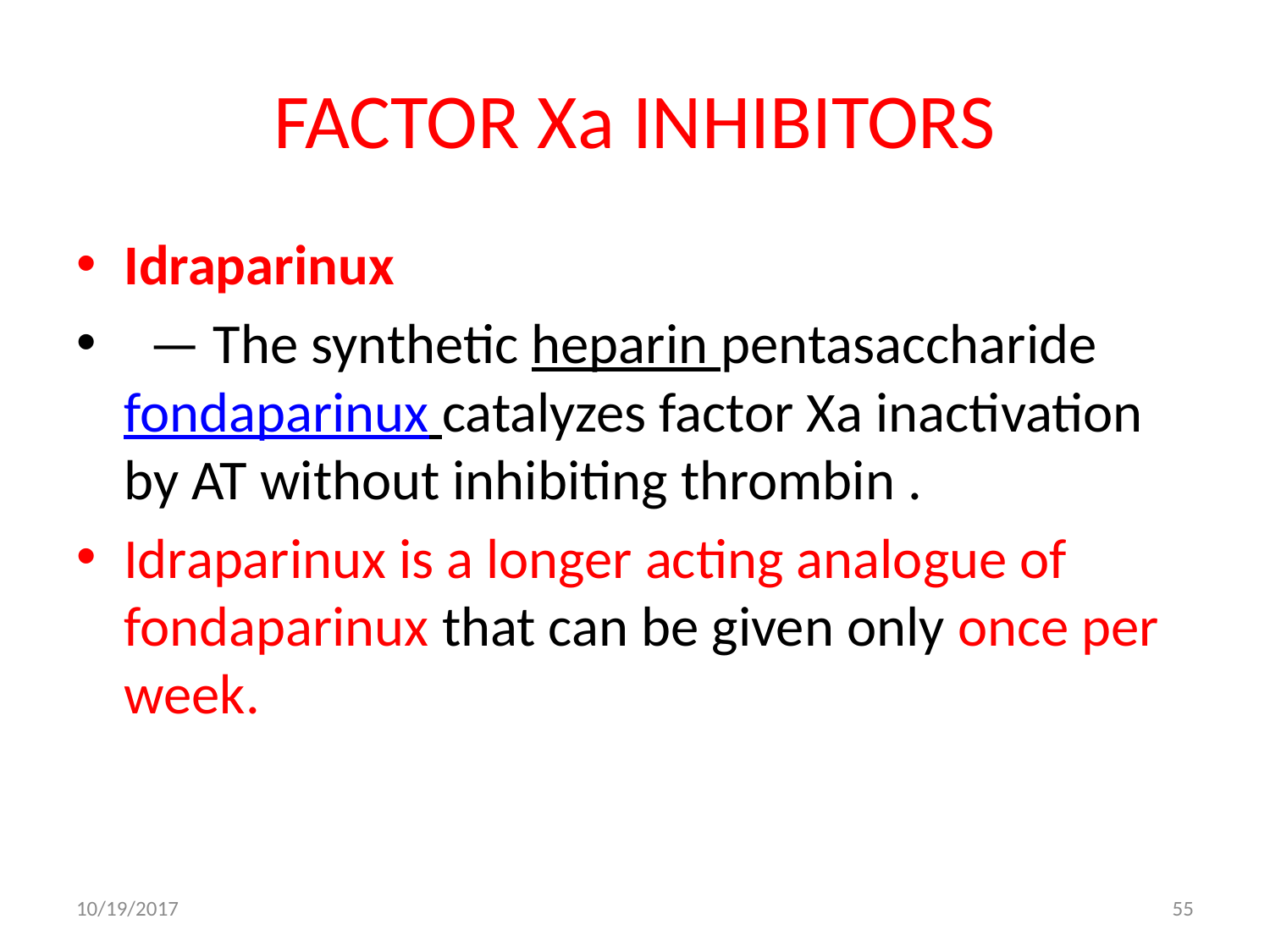

# FACTOR Xa INHIBITORS
Idraparinux
  — The synthetic heparin pentasaccharide fondaparinux catalyzes factor Xa inactivation by AT without inhibiting thrombin .
Idraparinux is a longer acting analogue of fondaparinux that can be given only once per week.
10/19/2017
55